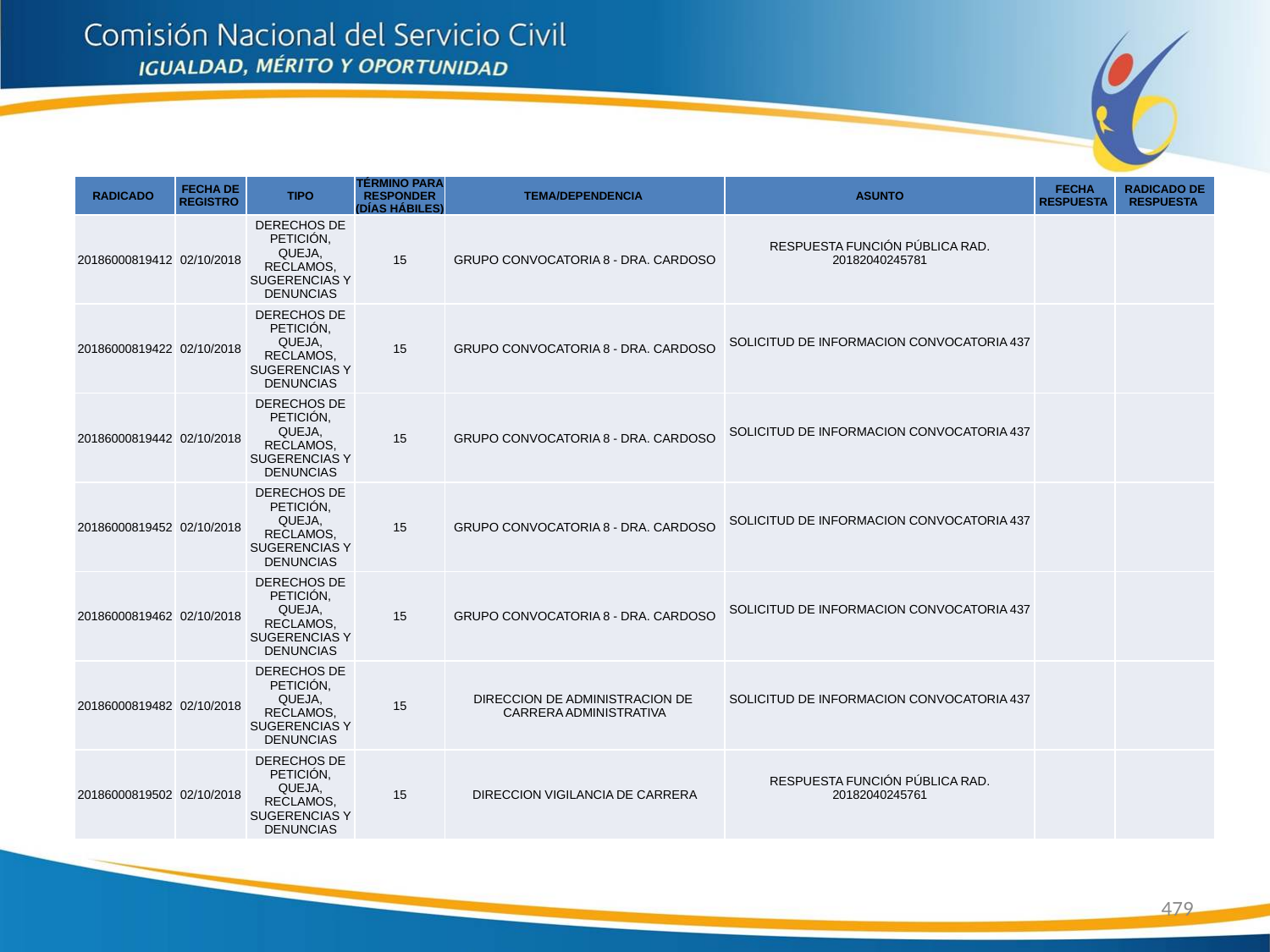

| RADICADO | FECHA DE REGISTRO | TIPO | TÉRMINO PARA RESPONDER (DÍAS HÁBILES) | TEMA/DEPENDENCIA | ASUNTO | FECHA RESPUESTA | RADICADO DE RESPUESTA |
| --- | --- | --- | --- | --- | --- | --- | --- |
| 20186000819412 | 02/10/2018 | DERECHOS DE PETICIÓN, QUEJA, RECLAMOS, SUGERENCIAS Y DENUNCIAS | 15 | GRUPO CONVOCATORIA 8 - DRA. CARDOSO | RESPUESTA FUNCIÓN PÚBLICA RAD. 20182040245781 |  |  |
| 20186000819422 | 02/10/2018 | DERECHOS DE PETICIÓN, QUEJA, RECLAMOS, SUGERENCIAS Y DENUNCIAS | 15 | GRUPO CONVOCATORIA 8 - DRA. CARDOSO | SOLICITUD DE INFORMACION CONVOCATORIA 437 |  |  |
| 20186000819442 | 02/10/2018 | DERECHOS DE PETICIÓN, QUEJA, RECLAMOS, SUGERENCIAS Y DENUNCIAS | 15 | GRUPO CONVOCATORIA 8 - DRA. CARDOSO | SOLICITUD DE INFORMACION CONVOCATORIA 437 |  |  |
| 20186000819452 | 02/10/2018 | DERECHOS DE PETICIÓN, QUEJA, RECLAMOS, SUGERENCIAS Y DENUNCIAS | 15 | GRUPO CONVOCATORIA 8 - DRA. CARDOSO | SOLICITUD DE INFORMACION CONVOCATORIA 437 |  |  |
| 20186000819462 | 02/10/2018 | DERECHOS DE PETICIÓN, QUEJA, RECLAMOS, SUGERENCIAS Y DENUNCIAS | 15 | GRUPO CONVOCATORIA 8 - DRA. CARDOSO | SOLICITUD DE INFORMACION CONVOCATORIA 437 |  |  |
| 20186000819482 | 02/10/2018 | DERECHOS DE PETICIÓN, QUEJA, RECLAMOS, SUGERENCIAS Y DENUNCIAS | 15 | DIRECCION DE ADMINISTRACION DE CARRERA ADMINISTRATIVA | SOLICITUD DE INFORMACION CONVOCATORIA 437 |  |  |
| 20186000819502 | 02/10/2018 | DERECHOS DE PETICIÓN, QUEJA, RECLAMOS, SUGERENCIAS Y DENUNCIAS | 15 | DIRECCION VIGILANCIA DE CARRERA | RESPUESTA FUNCIÓN PÚBLICA RAD. 20182040245761 |  |  |
479